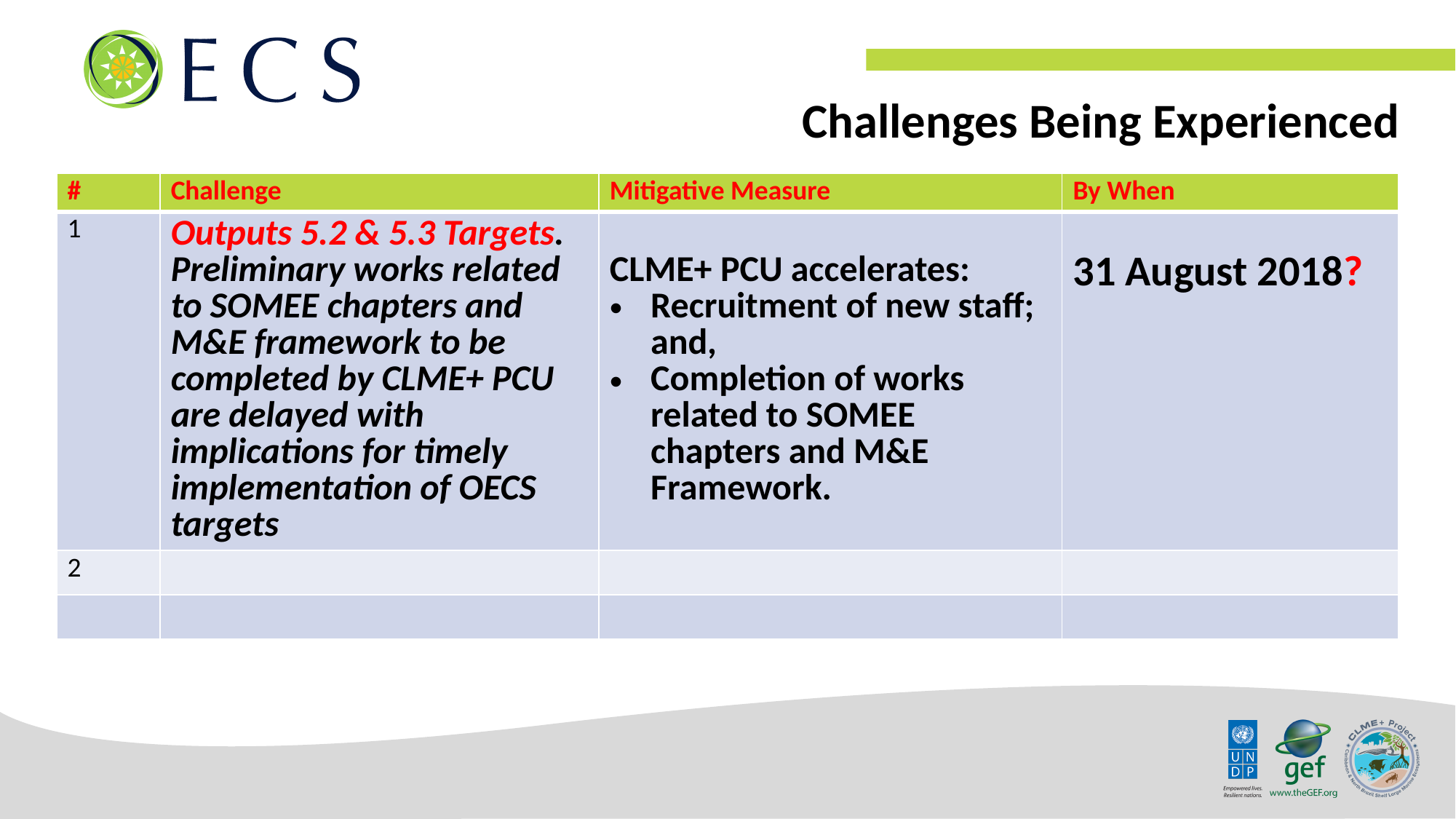

Challenges Being Experienced
| # | Challenge | Mitigative Measure | By When |
| --- | --- | --- | --- |
| 1 | Outputs 5.2 & 5.3 Targets. Preliminary works related to SOMEE chapters and M&E framework to be completed by CLME+ PCU are delayed with implications for timely implementation of OECS targets | CLME+ PCU accelerates: Recruitment of new staff; and, Completion of works related to SOMEE chapters and M&E Framework. | 31 August 2018? |
| 2 |  |  |  |
|  |  |  |  |